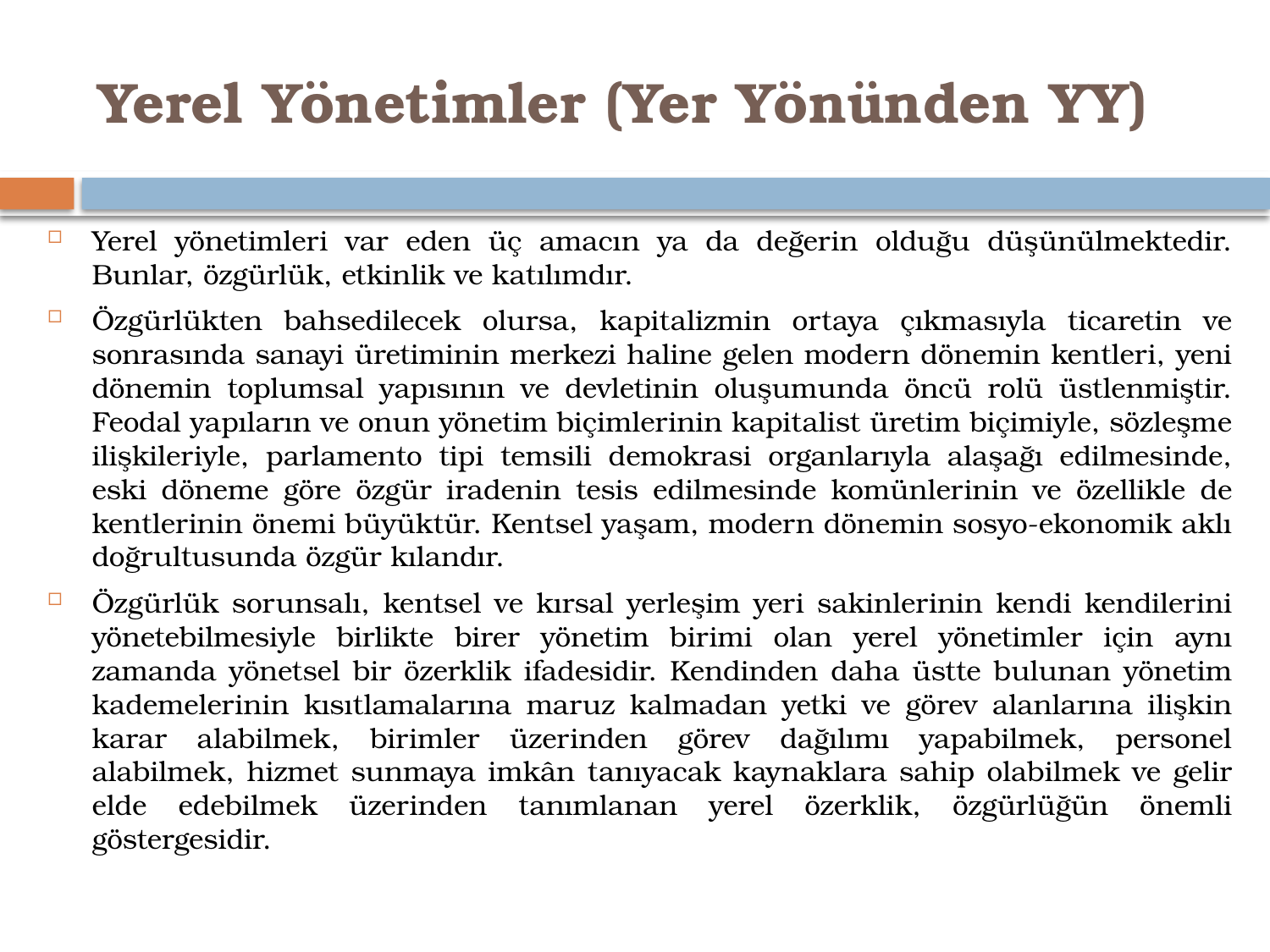

# Yerel Yönetimler (Yer Yönünden YY)
Yerel yönetimleri var eden üç amacın ya da değerin olduğu düşünülmektedir. Bunlar, özgürlük, etkinlik ve katılımdır.
Özgürlükten bahsedilecek olursa, kapitalizmin ortaya çıkmasıyla ticaretin ve sonrasında sanayi üretiminin merkezi haline gelen modern dönemin kentleri, yeni dönemin toplumsal yapısının ve devletinin oluşumunda öncü rolü üstlenmiştir. Feodal yapıların ve onun yönetim biçimlerinin kapitalist üretim biçimiyle, sözleşme ilişkileriyle, parlamento tipi temsili demokrasi organlarıyla alaşağı edilmesinde, eski döneme göre özgür iradenin tesis edilmesinde komünlerinin ve özellikle de kentlerinin önemi büyüktür. Kentsel yaşam, modern dönemin sosyo-ekonomik aklı doğrultusunda özgür kılandır.
Özgürlük sorunsalı, kentsel ve kırsal yerleşim yeri sakinlerinin kendi kendilerini yönetebilmesiyle birlikte birer yönetim birimi olan yerel yönetimler için aynı zamanda yönetsel bir özerklik ifadesidir. Kendinden daha üstte bulunan yönetim kademelerinin kısıtlamalarına maruz kalmadan yetki ve görev alanlarına ilişkin karar alabilmek, birimler üzerinden görev dağılımı yapabilmek, personel alabilmek, hizmet sunmaya imkân tanıyacak kaynaklara sahip olabilmek ve gelir elde edebilmek üzerinden tanımlanan yerel özerklik, özgürlüğün önemli göstergesidir.